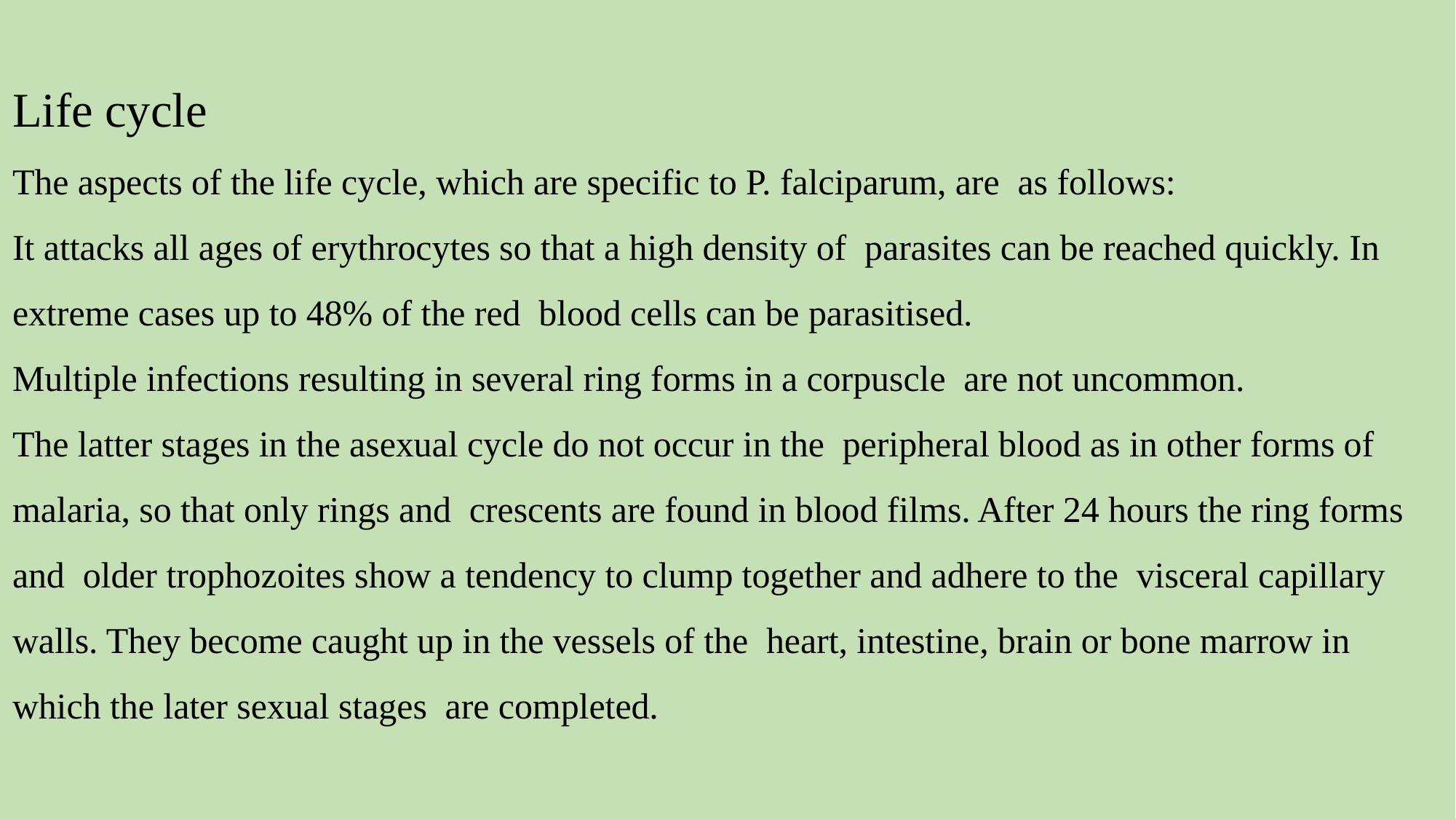

# Life cycle The aspects of the life cycle, which are specific to P. falciparum, are  as follows: It attacks all ages of erythrocytes so that a high density of  parasites can be reached quickly. In extreme cases up to 48% of the red  blood cells can be parasitised. Multiple infections resulting in several ring forms in a corpuscle  are not uncommon. The latter stages in the asexual cycle do not occur in the  peripheral blood as in other forms of malaria, so that only rings and  crescents are found in blood films. After 24 hours the ring forms and  older trophozoites show a tendency to clump together and adhere to the  visceral capillary walls. They become caught up in the vessels of the  heart, intestine, brain or bone marrow in which the later sexual stages  are completed.